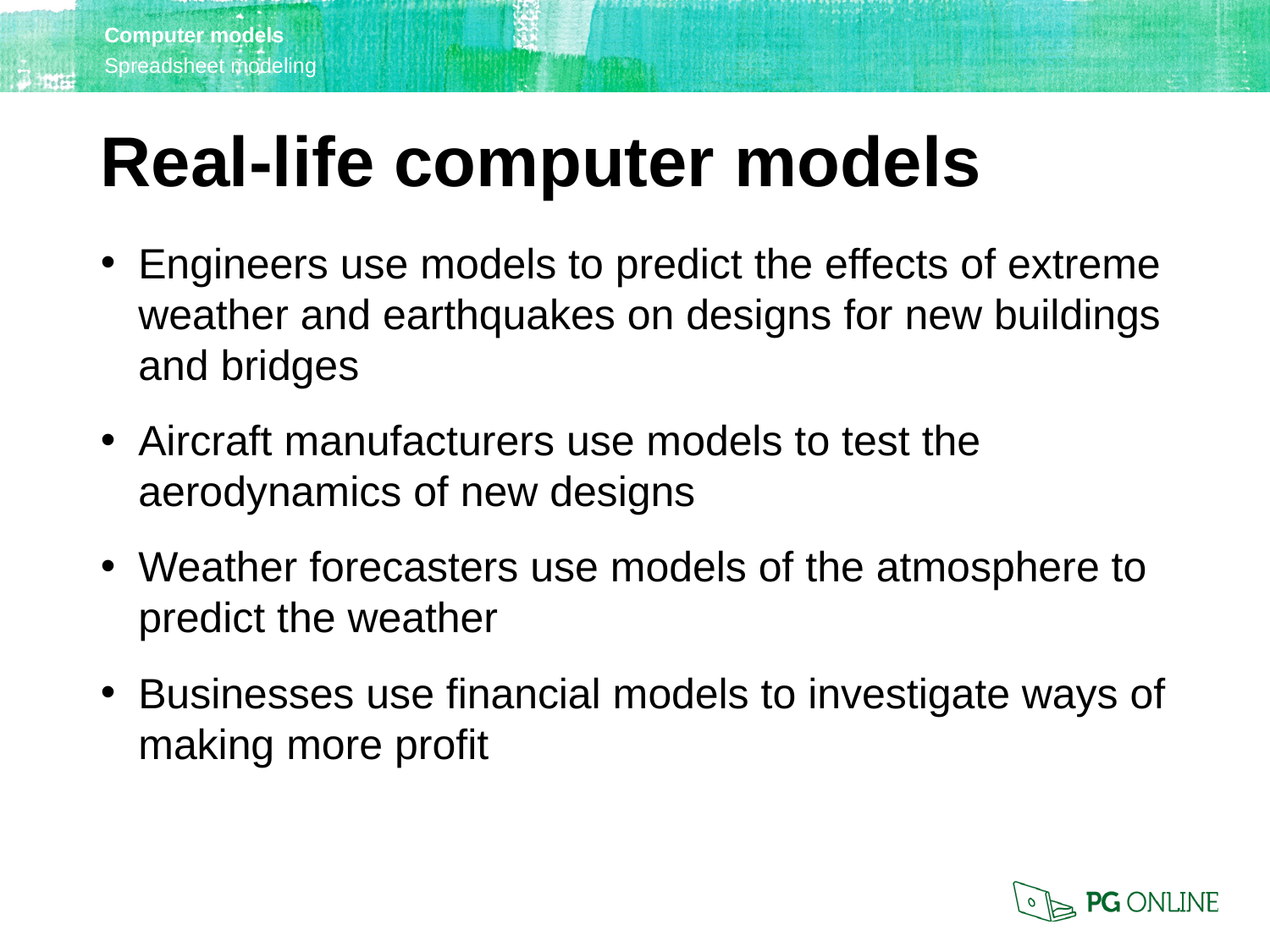

Real-life computer models
Engineers use models to predict the effects of extreme weather and earthquakes on designs for new buildings and bridges
Aircraft manufacturers use models to test the aerodynamics of new designs
Weather forecasters use models of the atmosphere to predict the weather
Businesses use financial models to investigate ways of making more profit